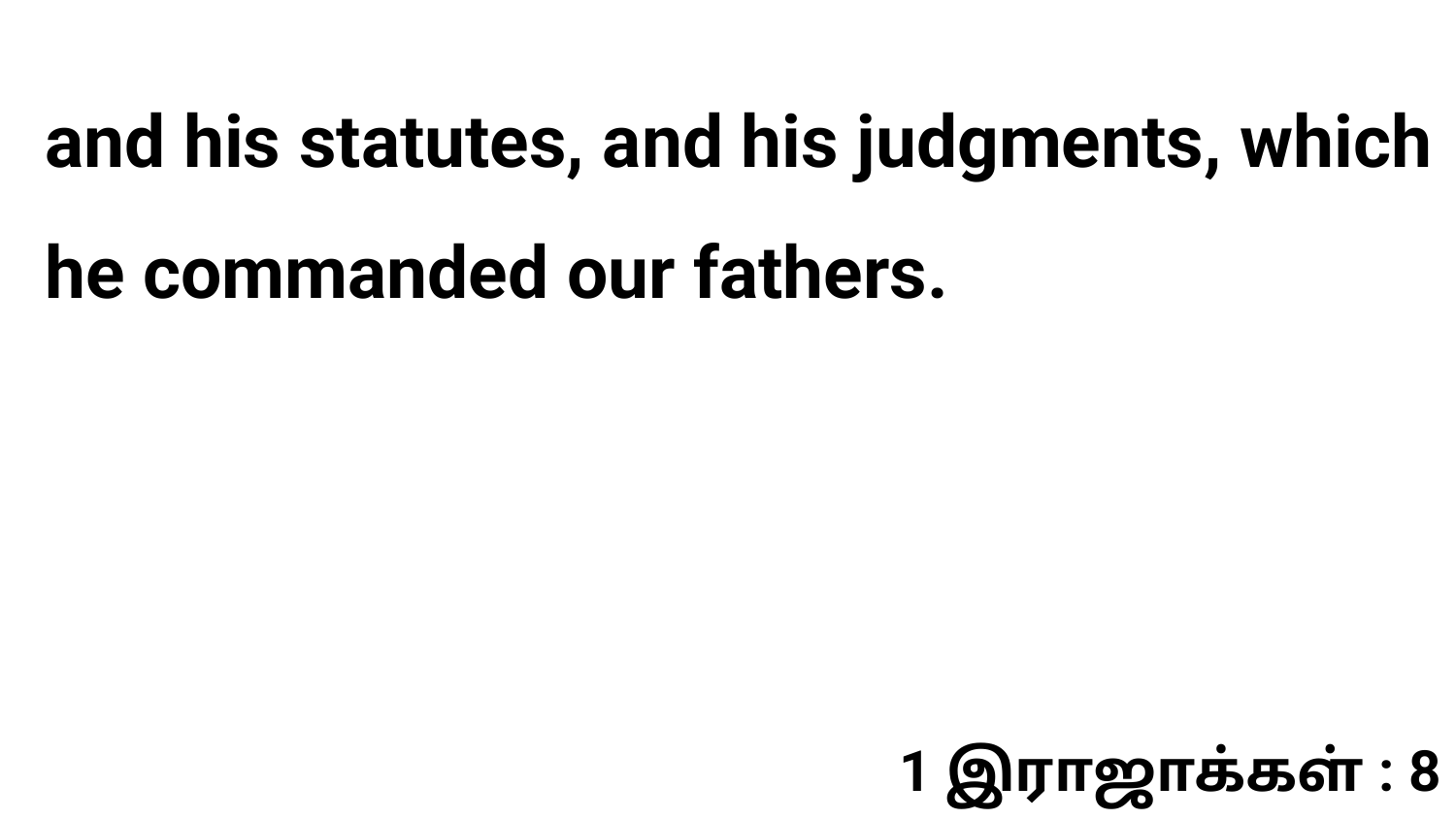

and his statutes, and his judgments, which he commanded our fathers.
1 இராஜாக்கள் : 8